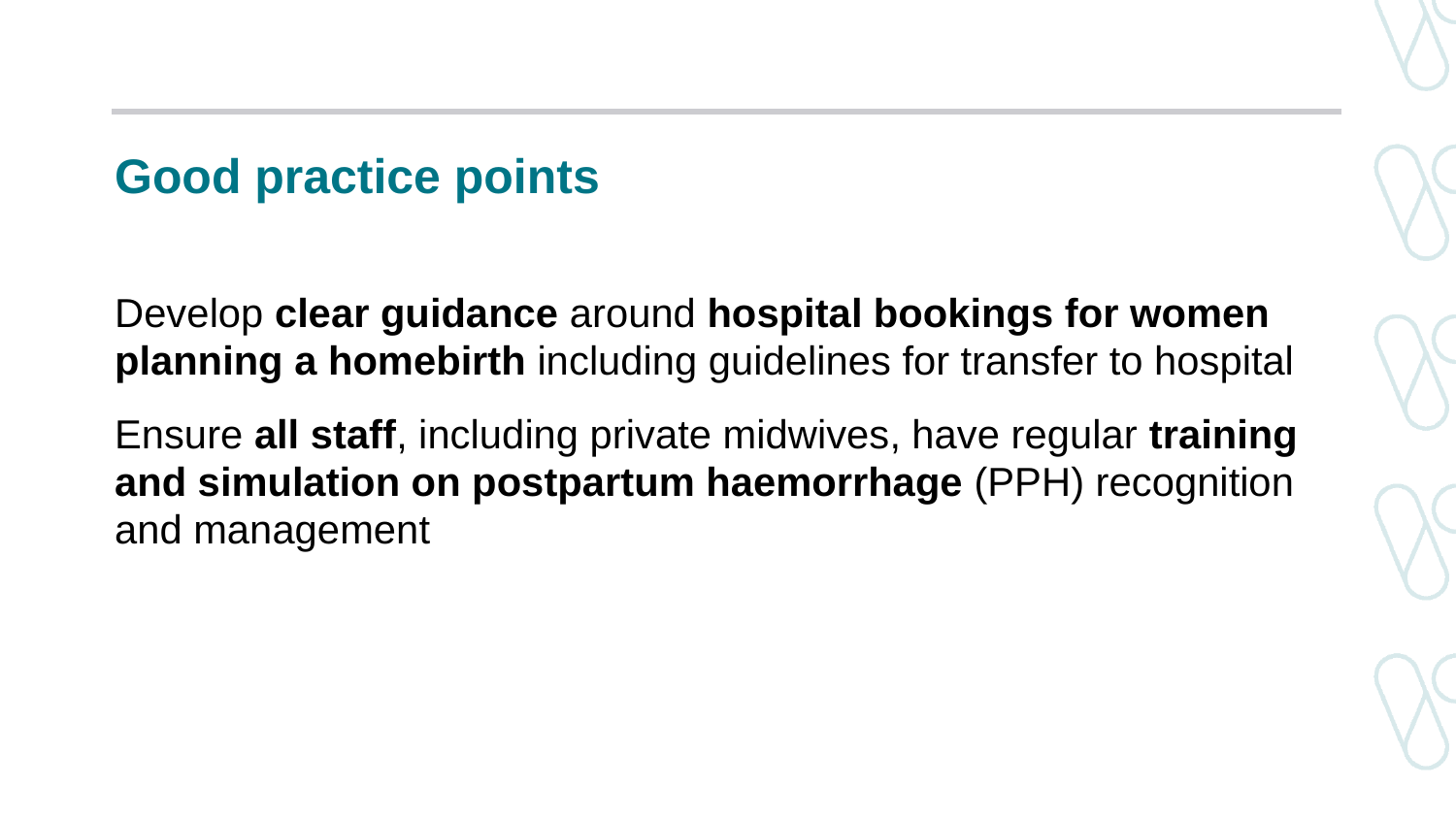

# Good practice points
Develop clear guidance around hospital bookings for women planning a homebirth including guidelines for transfer to hospital
Ensure all staff, including private midwives, have regular training and simulation on postpartum haemorrhage (PPH) recognition and management